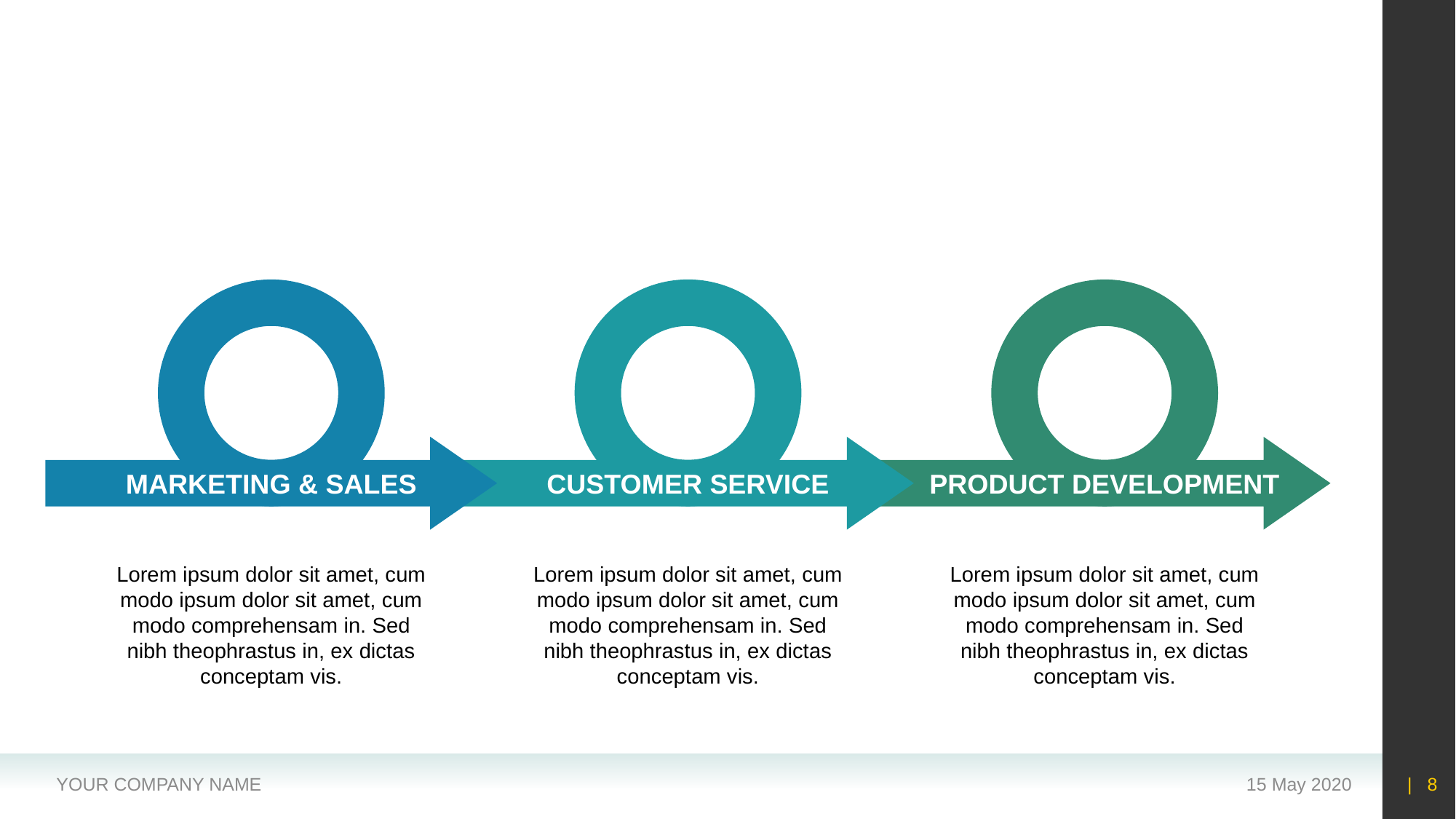

#

MARKETING & SALES
CUSTOMER SERVICE
PRODUCT DEVELOPMENT
Lorem ipsum dolor sit amet, cum modo ipsum dolor sit amet, cum modo comprehensam in. Sed nibh theophrastus in, ex dictas conceptam vis.
Lorem ipsum dolor sit amet, cum modo ipsum dolor sit amet, cum modo comprehensam in. Sed nibh theophrastus in, ex dictas conceptam vis.
Lorem ipsum dolor sit amet, cum modo ipsum dolor sit amet, cum modo comprehensam in. Sed nibh theophrastus in, ex dictas conceptam vis.
YOUR COMPANY NAME
15 May 2020
|   8